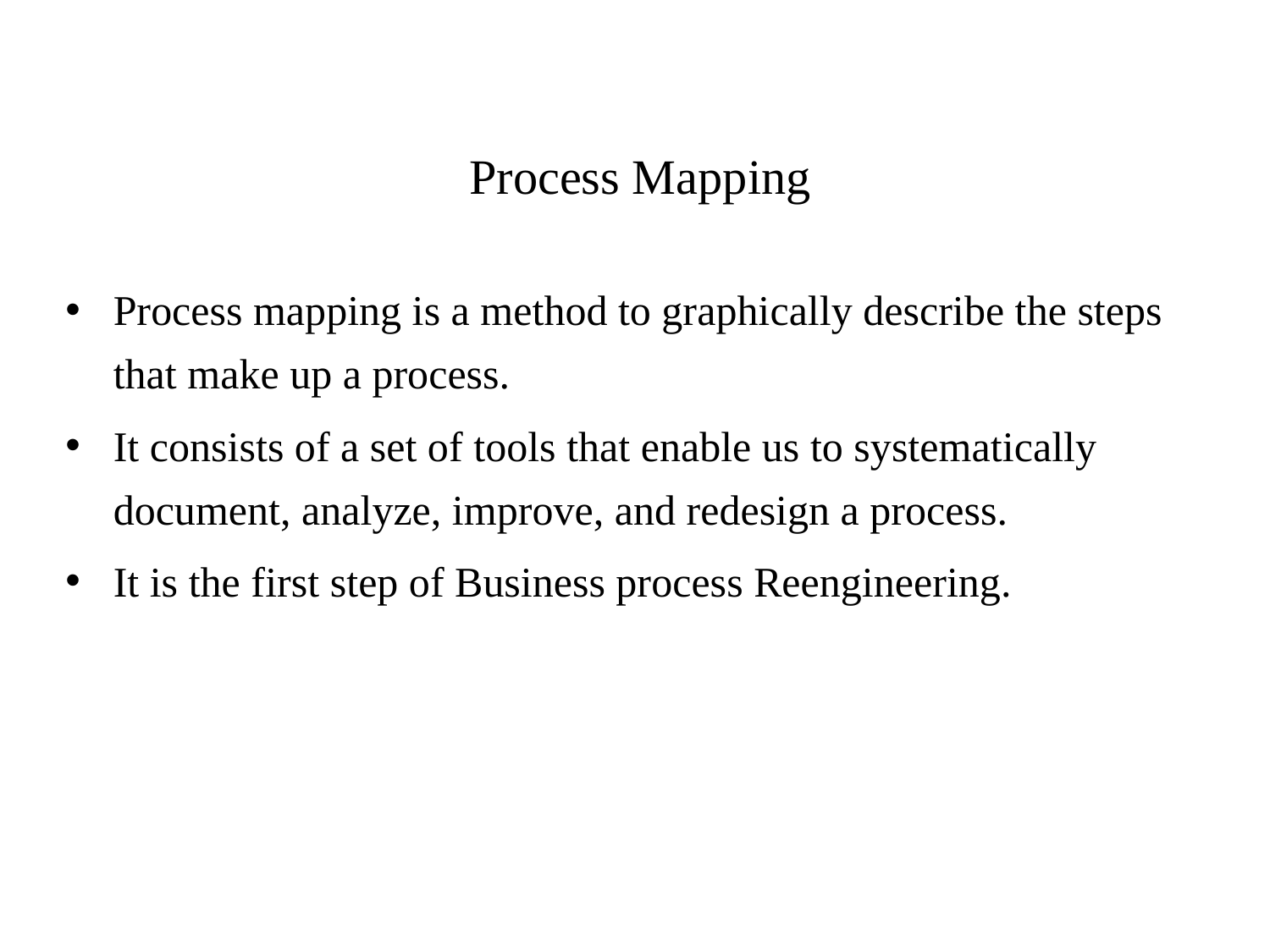

# Process Mapping
Process mapping is a method to graphically describe the steps that make up a process.
It consists of a set of tools that enable us to systematically document, analyze, improve, and redesign a process.
It is the first step of Business process Reengineering.